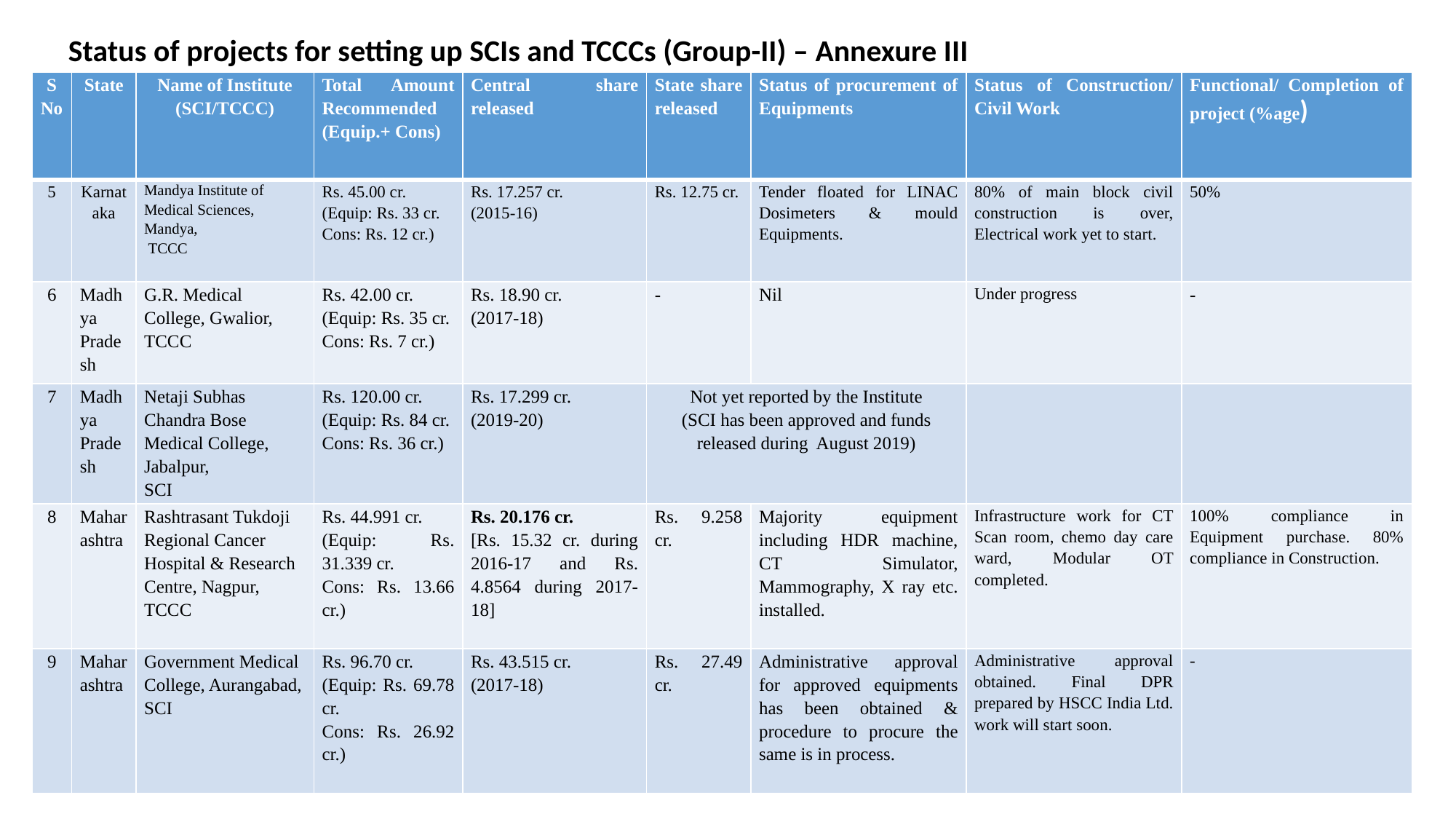

Status of projects for setting up SCIs and TCCCs (Group-II) – Annexure III

| S No | State | Name of Institute (SCI/TCCC) | Total Amount Recommended (Equip.+ Cons) | Central share released | State share released | Status of procurement of Equipments | Status of Construction/ Civil Work | Functional/ Completion of project (%age) |
| --- | --- | --- | --- | --- | --- | --- | --- | --- |
| 5 | Karnataka | Mandya Institute of Medical Sciences, Mandya, TCCC | Rs. 45.00 cr. (Equip: Rs. 33 cr. Cons: Rs. 12 cr.) | Rs. 17.257 cr. (2015-16) | Rs. 12.75 cr. | Tender floated for LINAC Dosimeters & mould Equipments. | 80% of main block civil construction is over, Electrical work yet to start. | 50% |
| 6 | Madhya Pradesh | G.R. Medical College, Gwalior, TCCC | Rs. 42.00 cr. (Equip: Rs. 35 cr. Cons: Rs. 7 cr.) | Rs. 18.90 cr. (2017-18) | - | Nil | Under progress | - |
| 7 | Madhya Pradesh | Netaji Subhas Chandra Bose Medical College, Jabalpur, SCI | Rs. 120.00 cr. (Equip: Rs. 84 cr. Cons: Rs. 36 cr.) | Rs. 17.299 cr. (2019-20) | Not yet reported by the Institute (SCI has been approved and funds released during August 2019) |  |  |  |
| 8 | Maharashtra | Rashtrasant Tukdoji Regional Cancer Hospital & Research Centre, Nagpur, TCCC | Rs. 44.991 cr. (Equip: Rs. 31.339 cr. Cons: Rs. 13.66 cr.) | Rs. 20.176 cr. [Rs. 15.32 cr. during 2016-17 and Rs. 4.8564 during 2017-18] | Rs. 9.258 cr. | Majority equipment including HDR machine, CT Simulator, Mammography, X ray etc. installed. | Infrastructure work for CT Scan room, chemo day care ward, Modular OT completed. | 100% compliance in Equipment purchase. 80% compliance in Construction. |
| 9 | Maharashtra | Government Medical College, Aurangabad, SCI | Rs. 96.70 cr. (Equip: Rs. 69.78 cr. Cons: Rs. 26.92 cr.) | Rs. 43.515 cr. (2017-18) | Rs. 27.49 cr. | Administrative approval for approved equipments has been obtained & procedure to procure the same is in process. | Administrative approval obtained. Final DPR prepared by HSCC India Ltd. work will start soon. | - |